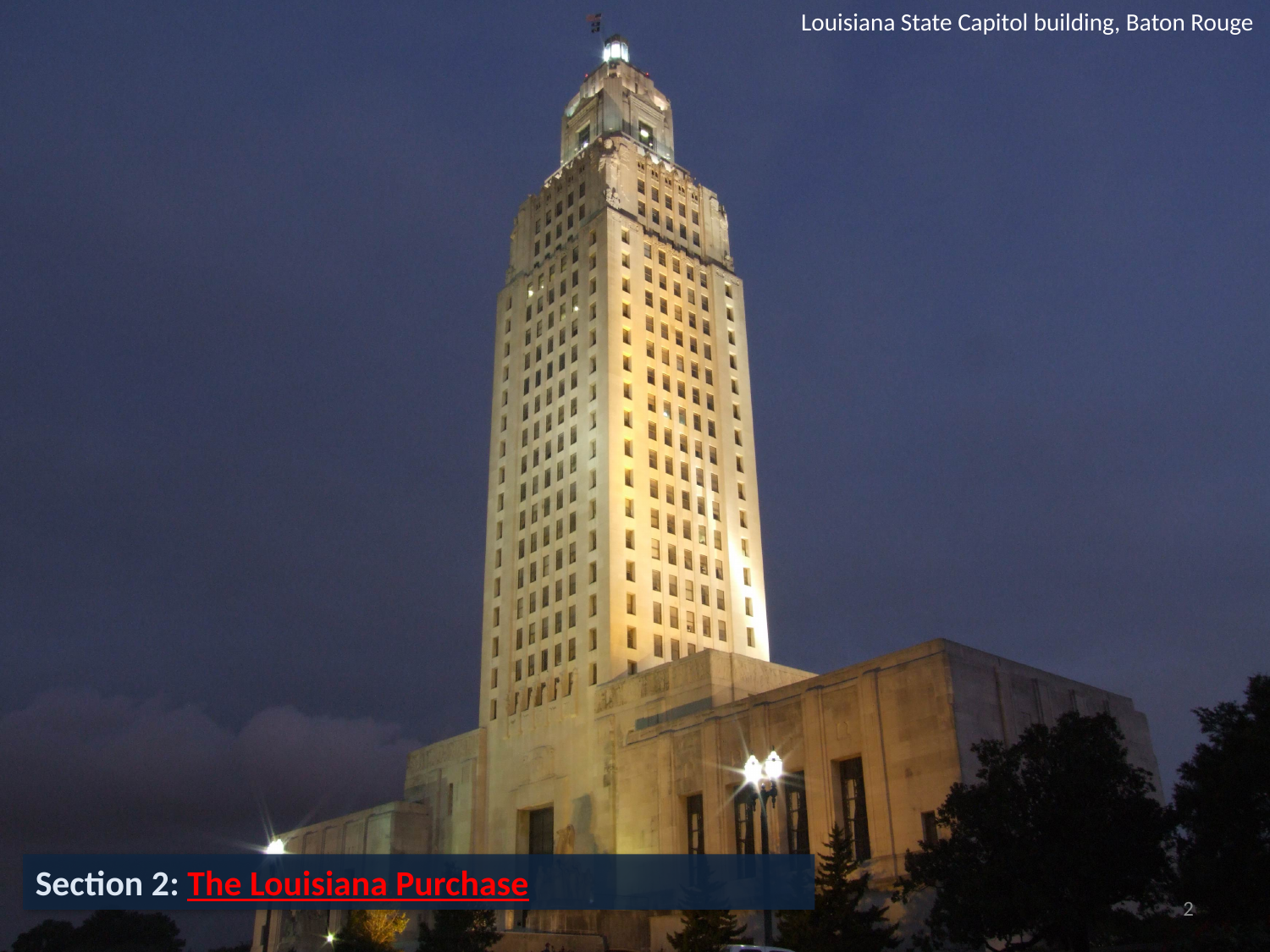

Louisiana State Capitol building, Baton Rouge

Section 2: The Louisiana Purchase
2